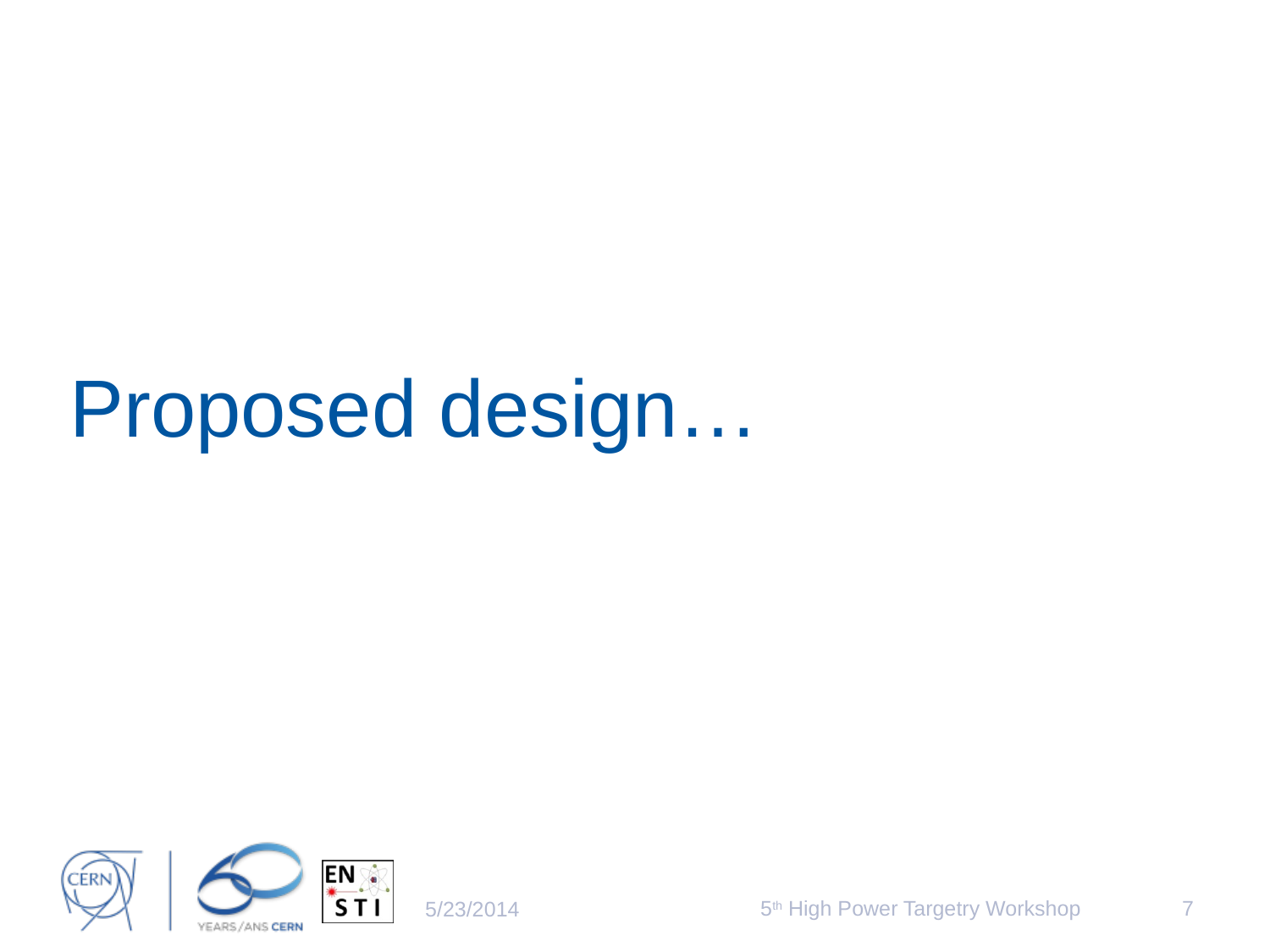

# Proposed design…
5th High Power Targetry Workshop
7
5/23/2014